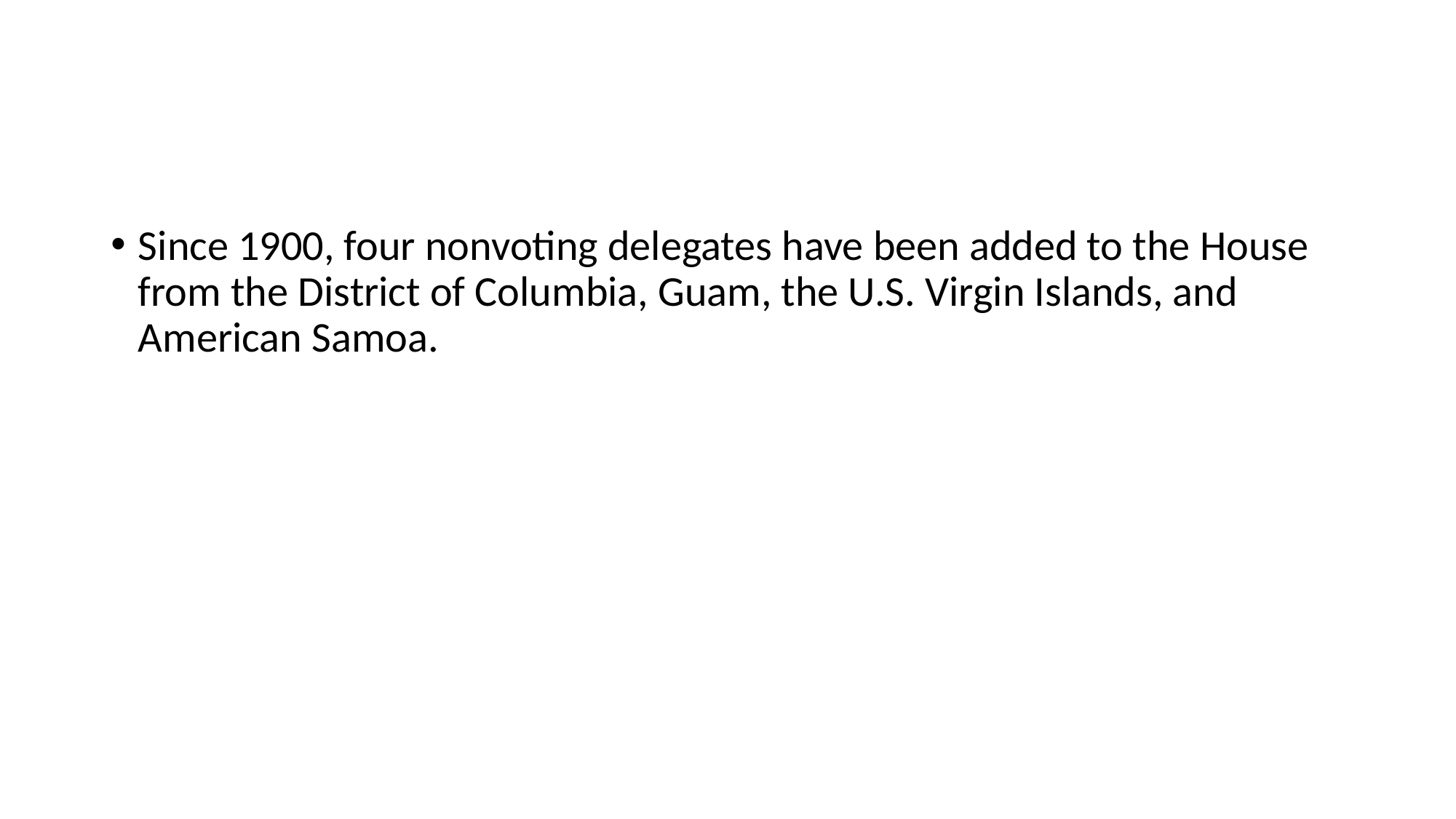

#
Since 1900, four nonvoting delegates have been added to the House from the District of Columbia, Guam, the U.S. Virgin Islands, and American Samoa.